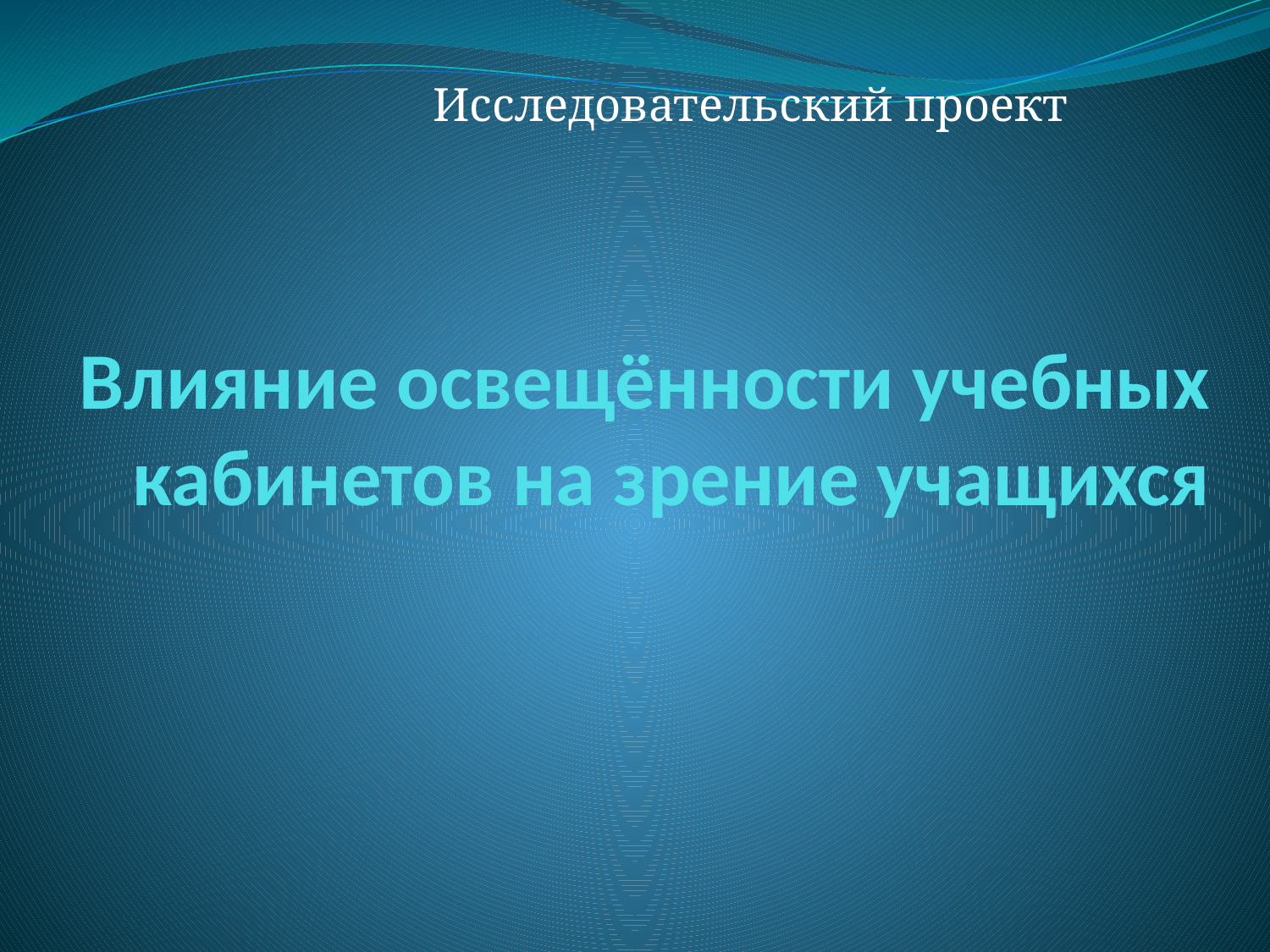

Исследовательский проект
# Влияние освещённости учебных кабинетов на зрение учащихся